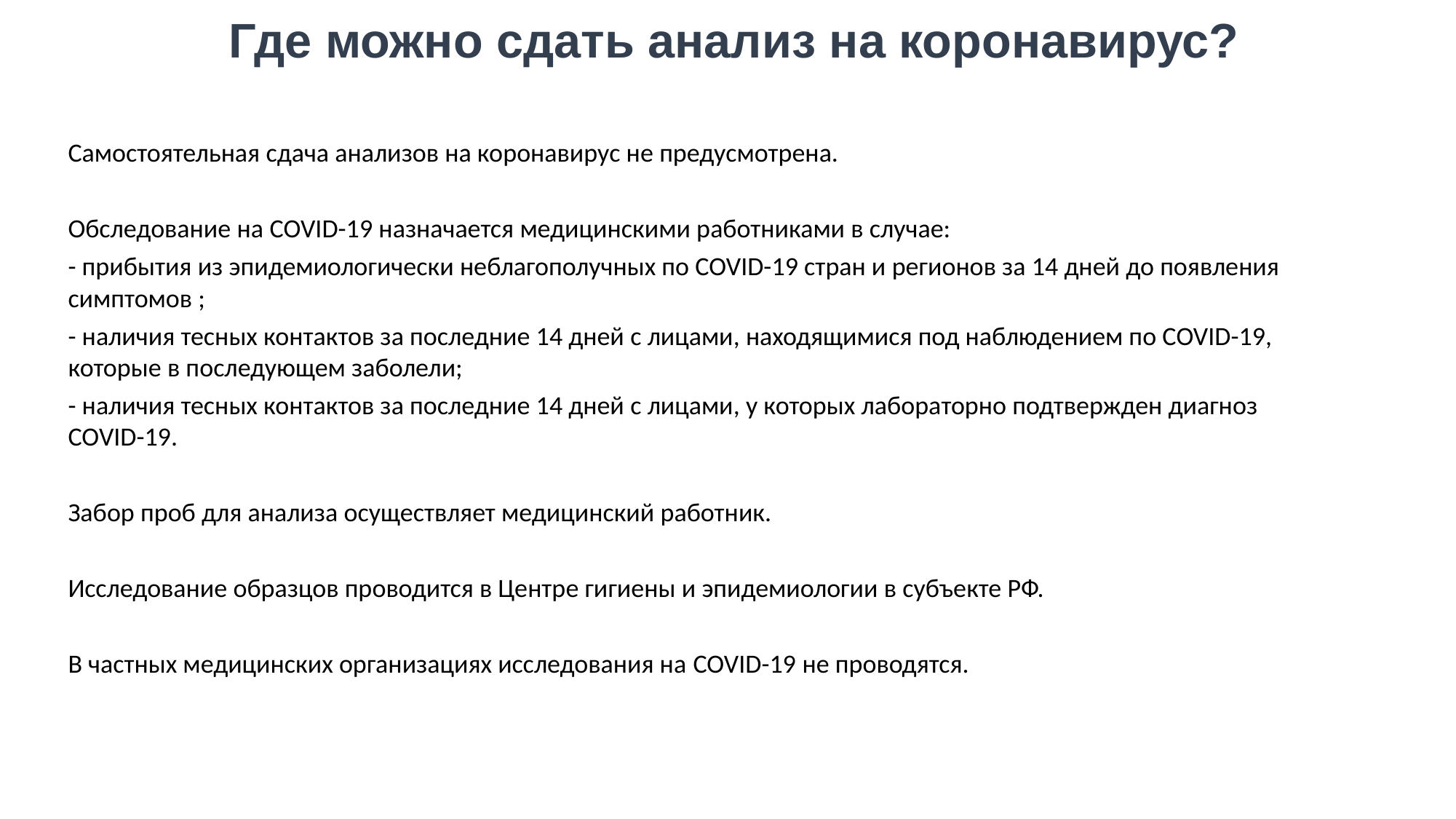

Где можно сдать анализ на коронавирус?
Самостоятельная сдача анализов на коронавирус не предусмотрена.

Обследование на COVID-19 назначается медицинскими работниками в случае:
- прибытия из эпидемиологически неблагополучных по COVID-19 стран и регионов за 14 дней до появления симптомов ;
- наличия тесных контактов за последние 14 дней с лицами, находящимися под наблюдением по COVID-19, которые в последующем заболели;
- наличия тесных контактов за последние 14 дней с лицами, у которых лабораторно подтвержден диагноз COVID-19.

Забор проб для анализа осуществляет медицинский работник.

Исследование образцов проводится в Центре гигиены и эпидемиологии в субъекте РФ.

В частных медицинских организациях исследования на COVID-19 не проводятся.